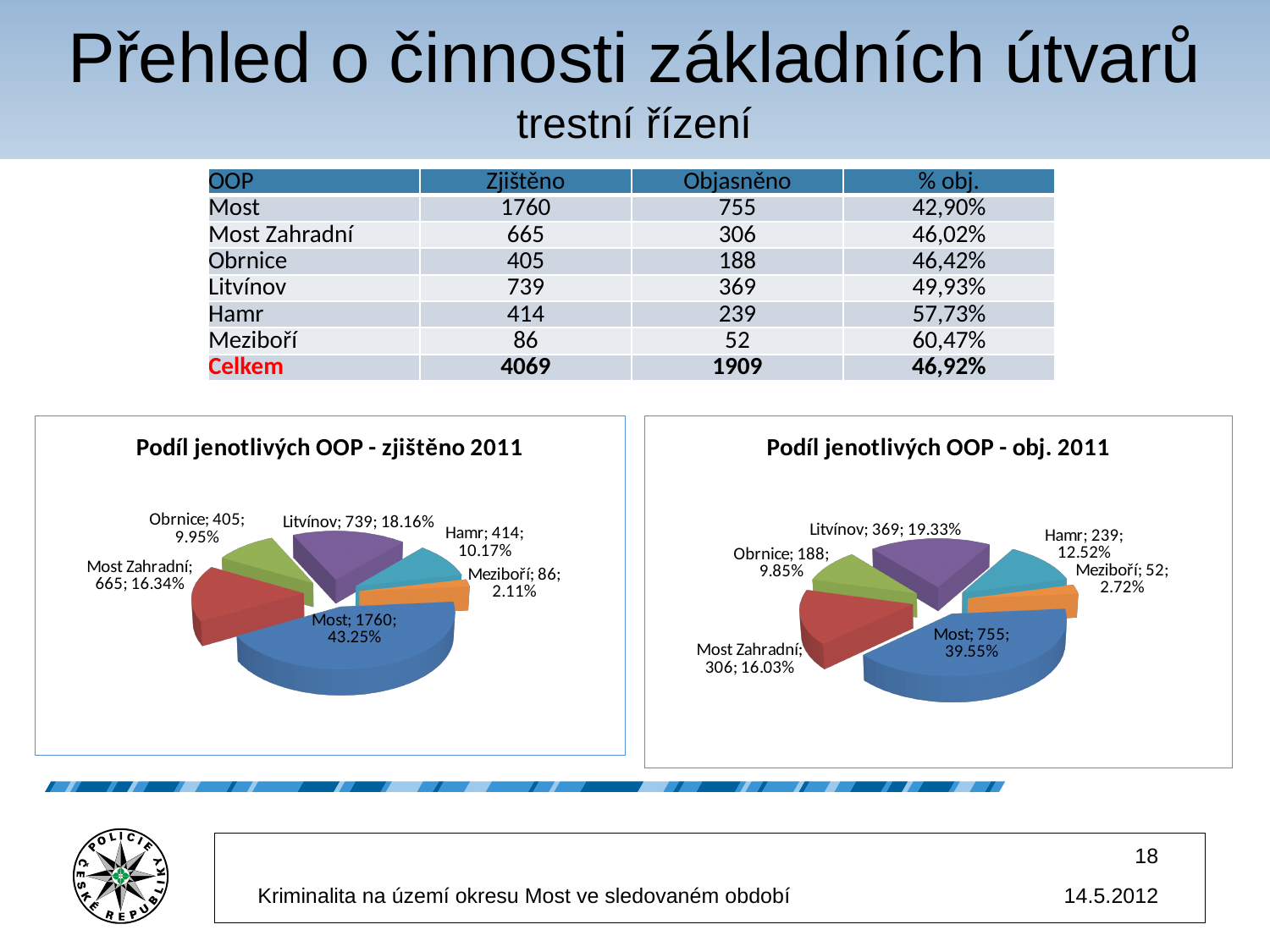

# Přehled o činnosti základních útvarů trestní řízení
| OOP | Zjištěno | Objasněno | % obj. |
| --- | --- | --- | --- |
| Most | 1760 | 755 | 42,90% |
| Most Zahradní | 665 | 306 | 46,02% |
| Obrnice | 405 | 188 | 46,42% |
| Litvínov | 739 | 369 | 49,93% |
| Hamr | 414 | 239 | 57,73% |
| Meziboří | 86 | 52 | 60,47% |
| Celkem | 4069 | 1909 | 46,92% |

[unsupported chart]

[unsupported chart]

18
Kriminalita na území okresu Most ve sledovaném období
14.5.2012